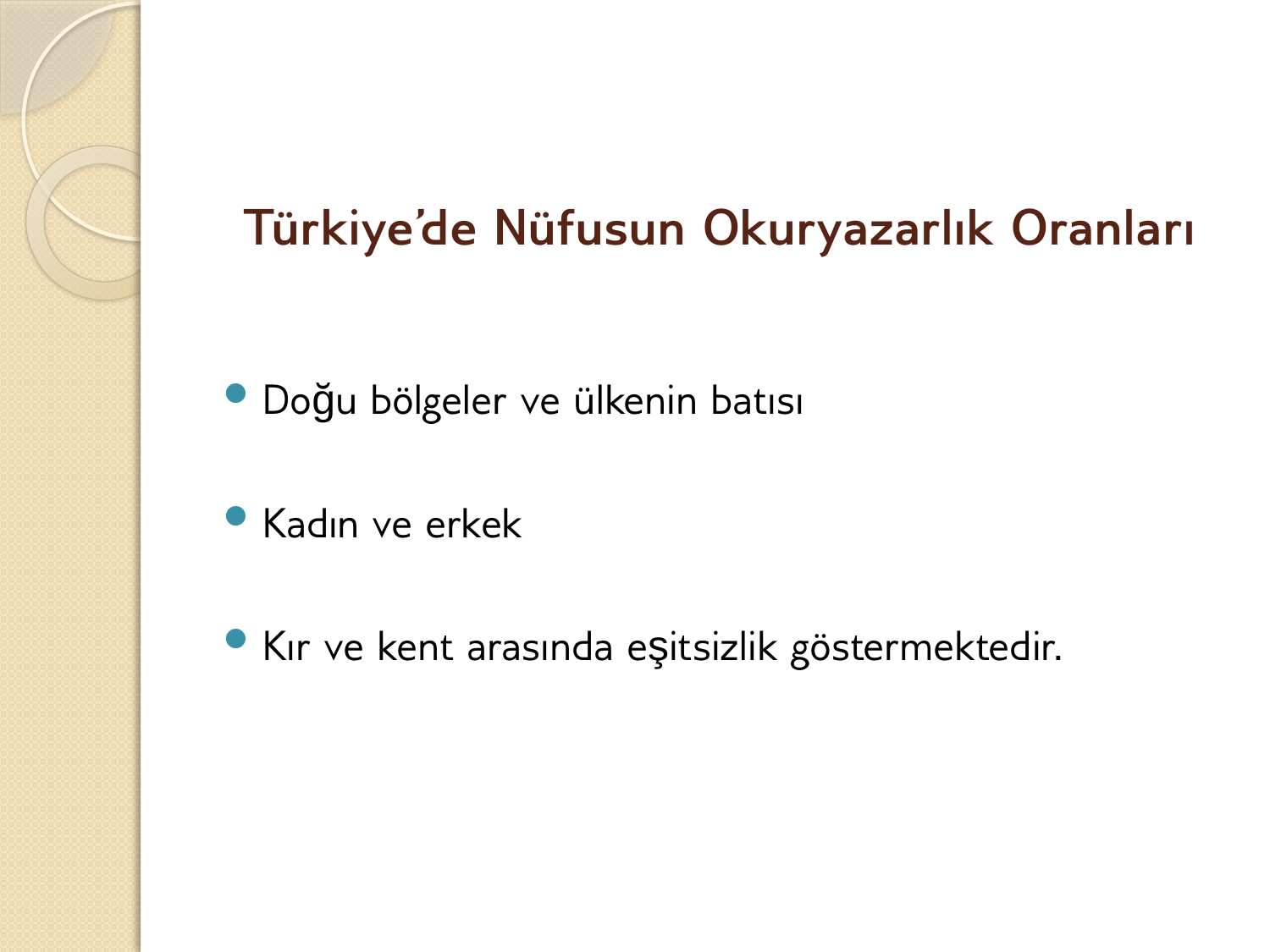

# Türkiye’de Nüfusun Okuryazarlık Oranları
Doğu bölgeler ve ülkenin batısı

Kadın ve erkek

Kır ve kent arasında eşitsizlik göstermektedir.